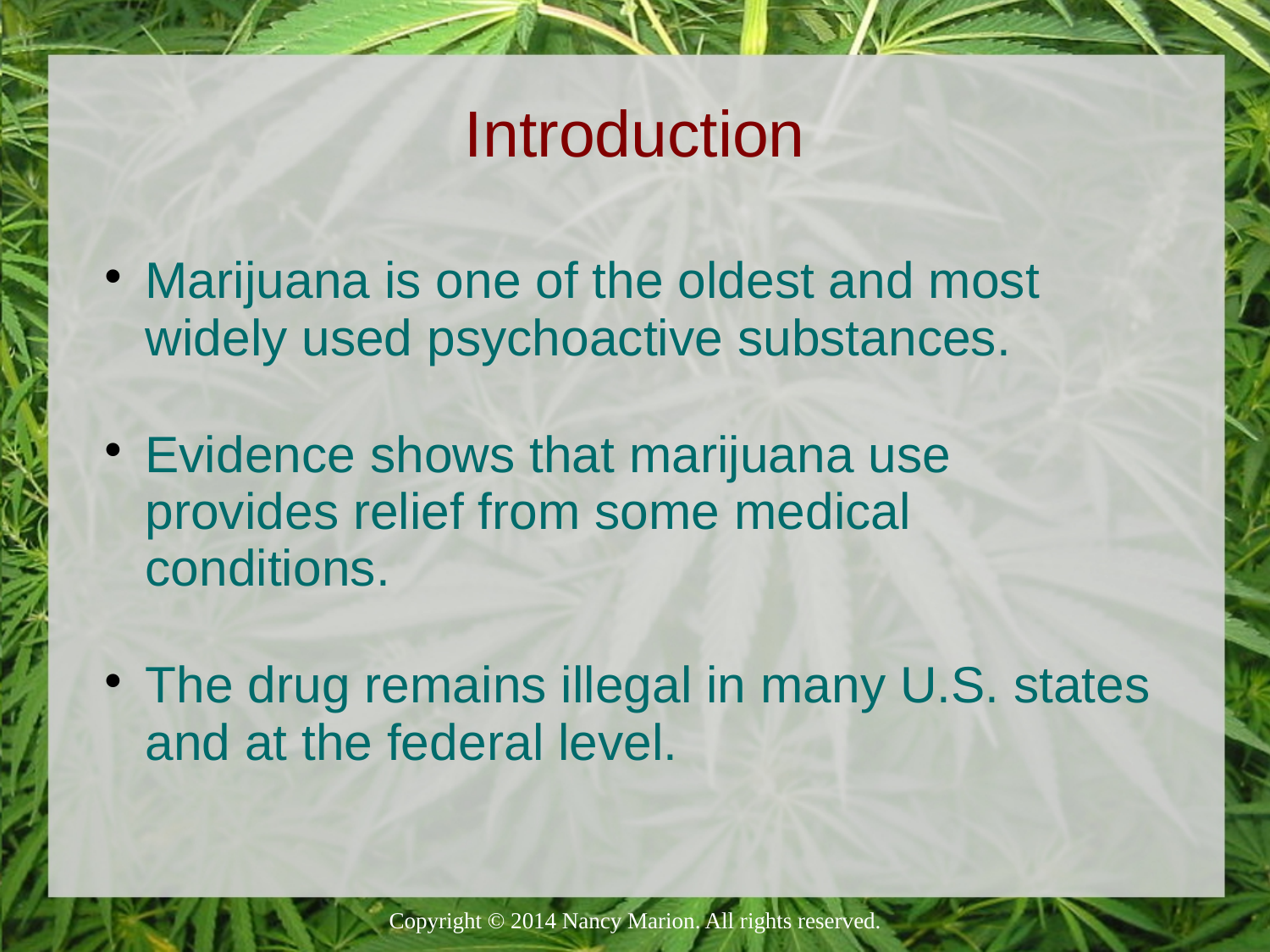

# Introduction
Marijuana is one of the oldest and most widely used psychoactive substances.
Evidence shows that marijuana use provides relief from some medical conditions.
The drug remains illegal in many U.S. states and at the federal level.
Copyright © 2014 Nancy Marion. All rights reserved.